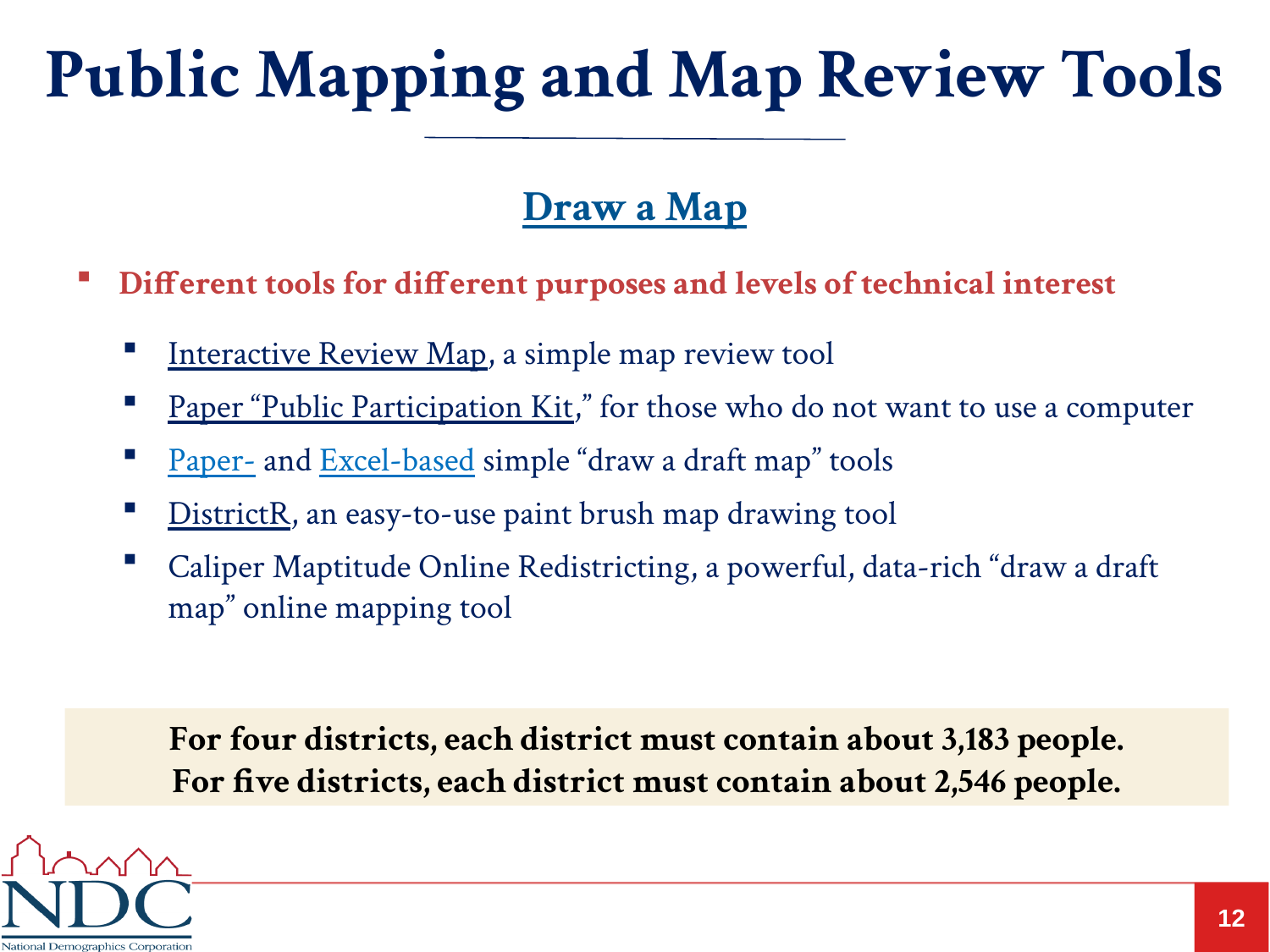

# Public Mapping and Map Review Tools
Draw a Map
Different tools for different purposes and levels of technical interest

Interactive Review Map, a simple map review tool
Paper “Public Participation Kit,” for those who do not want to use a computer
Paper- and Excel-based simple “draw a draft map” tools
DistrictR, an easy-to-use paint brush map drawing tool
Caliper Maptitude Online Redistricting, a powerful, data-rich “draw a draft map” online mapping tool

For four districts, each district must contain about 3,183 people.
For five districts, each district must contain about 2,546 people.
12